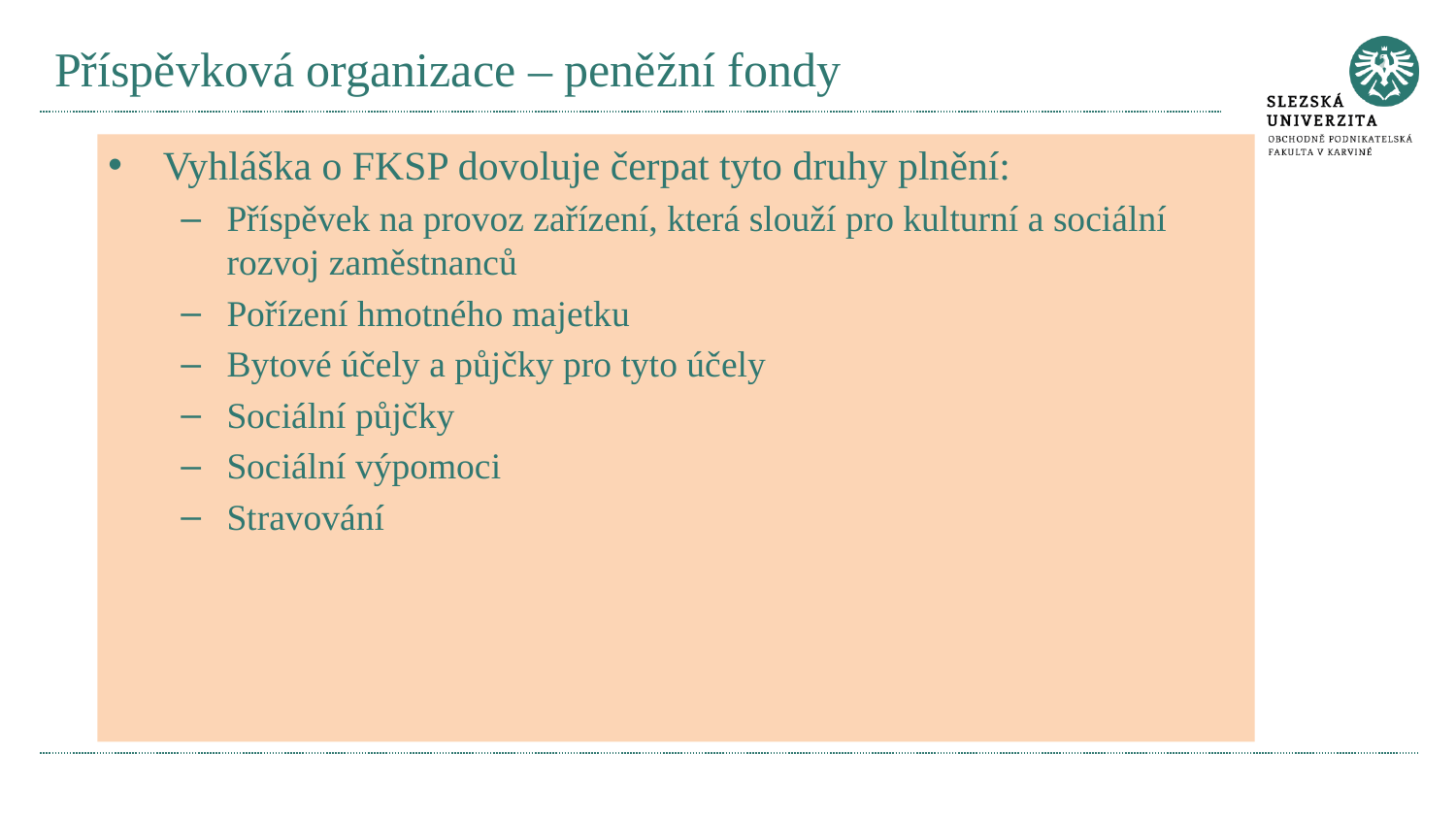

# Příspěvková organizace – peněžní fondy
Vyhláška o FKSP dovoluje čerpat tyto druhy plnění:
Příspěvek na provoz zařízení, která slouží pro kulturní a sociální rozvoj zaměstnanců
Pořízení hmotného majetku
Bytové účely a půjčky pro tyto účely
Sociální půjčky
Sociální výpomoci
Stravování